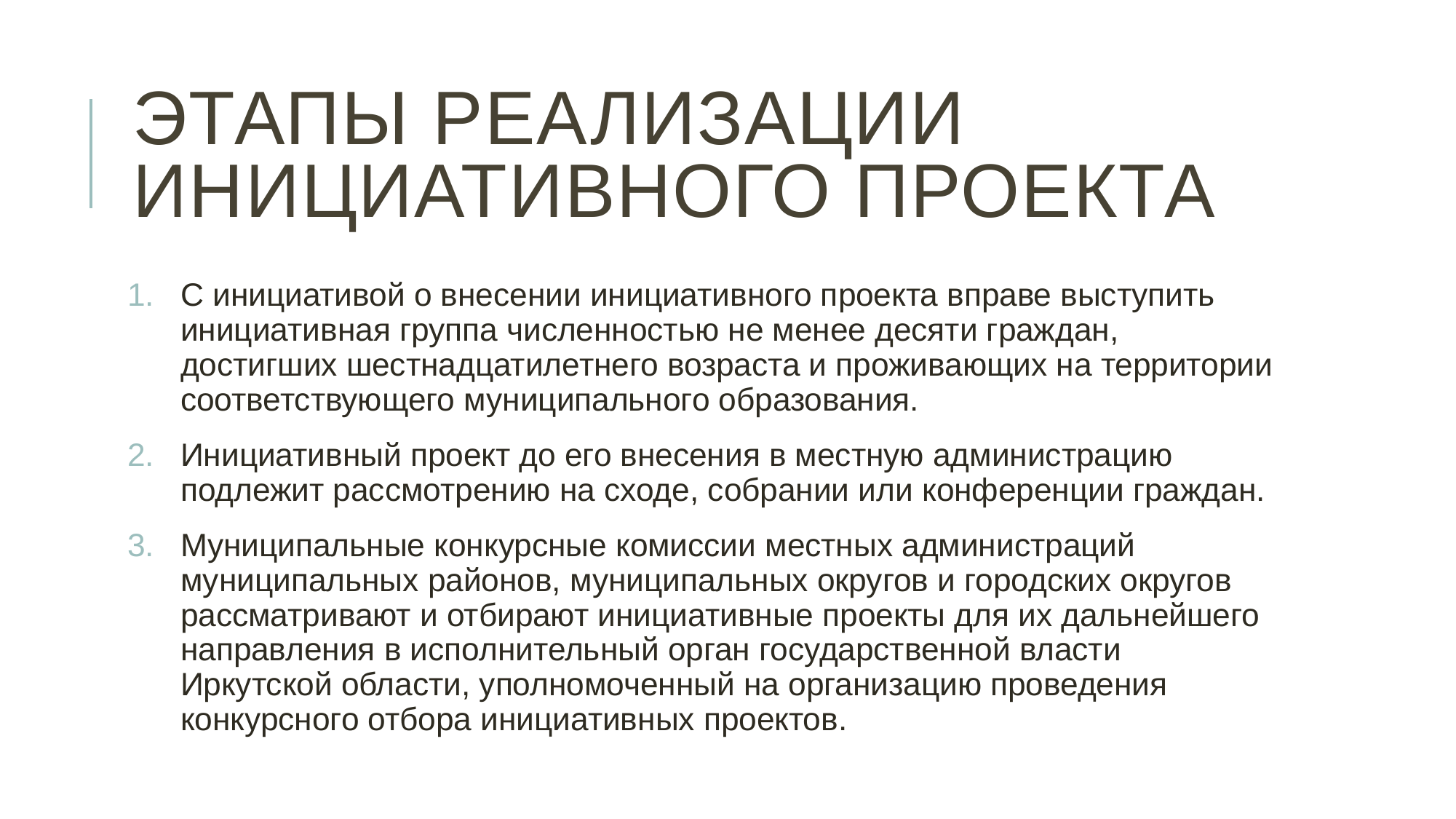

# Этапы реализации инициативного проекта
С инициативой о внесении инициативного проекта вправе выступить инициативная группа численностью не менее десяти граждан, достигших шестнадцатилетнего возраста и проживающих на территории соответствующего муниципального образования.
Инициативный проект до его внесения в местную администрацию подлежит рассмотрению на сходе, собрании или конференции граждан.
Муниципальные конкурсные комиссии местных администраций муниципальных районов, муниципальных округов и городских округов рассматривают и отбирают инициативные проекты для их дальнейшего направления в исполнительный орган государственной власти Иркутской области, уполномоченный на организацию проведения конкурсного отбора инициативных проектов.